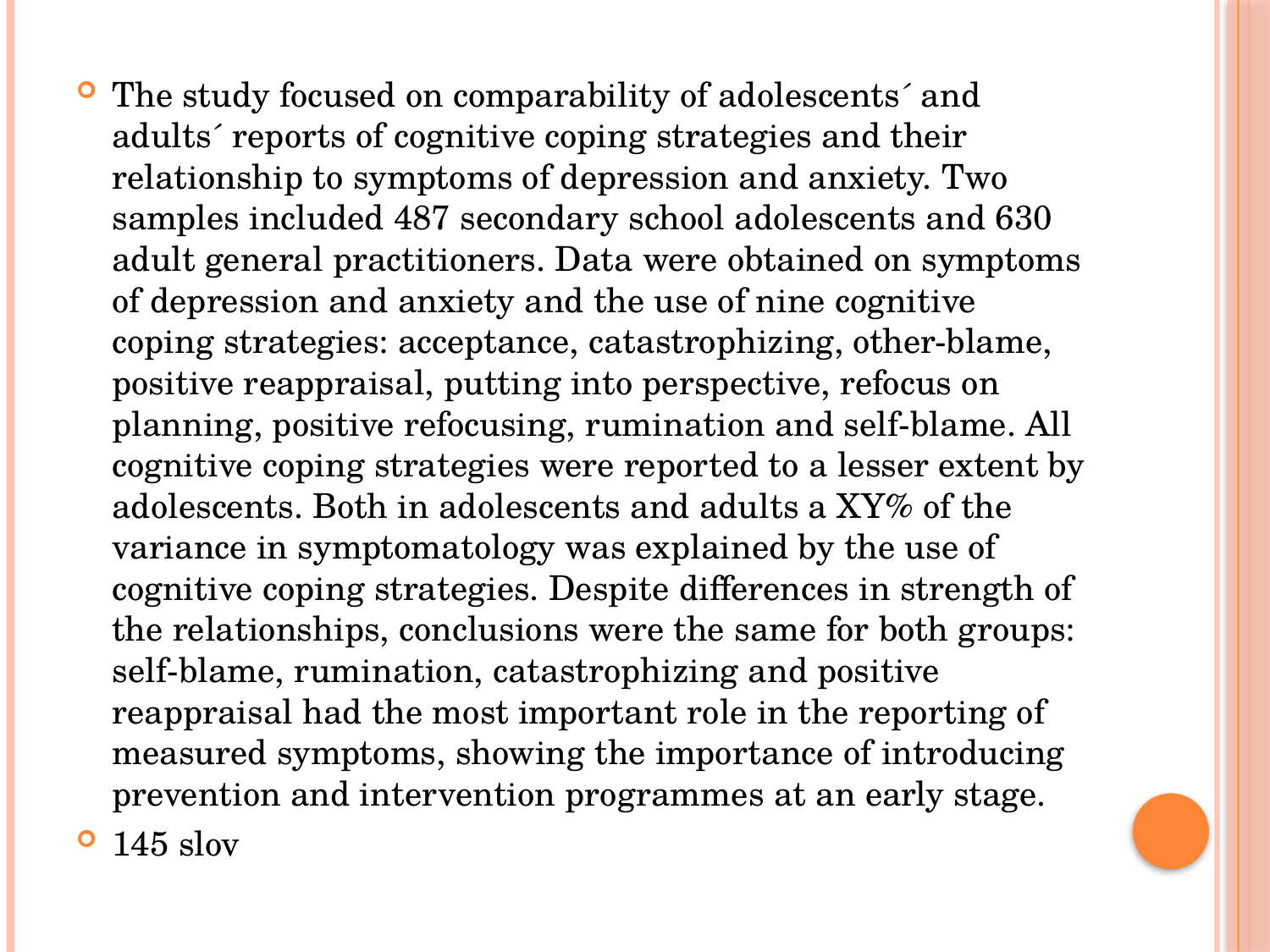

The study focused on comparability of adolescents´ and adults´ reports of cognitive coping strategies and their relationship to symptoms of depression and anxiety. Two samples included 487 secondary school adolescents and 630 adult general practitioners. Data were obtained on symptoms of depression and anxiety and the use of nine cognitive coping strategies: acceptance, catastrophizing, other-blame, positive reappraisal, putting into perspective, refocus on planning, positive refocusing, rumination and self-blame. All cognitive coping strategies were reported to a lesser extent by adolescents. Both in adolescents and adults a XY% of the variance in symptomatology was explained by the use of cognitive coping strategies. Despite differences in strength of the relationships, conclusions were the same for both groups: self-blame, rumination, catastrophizing and positive reappraisal had the most important role in the reporting of measured symptoms, showing the importance of introducing prevention and intervention programmes at an early stage.
145 slov